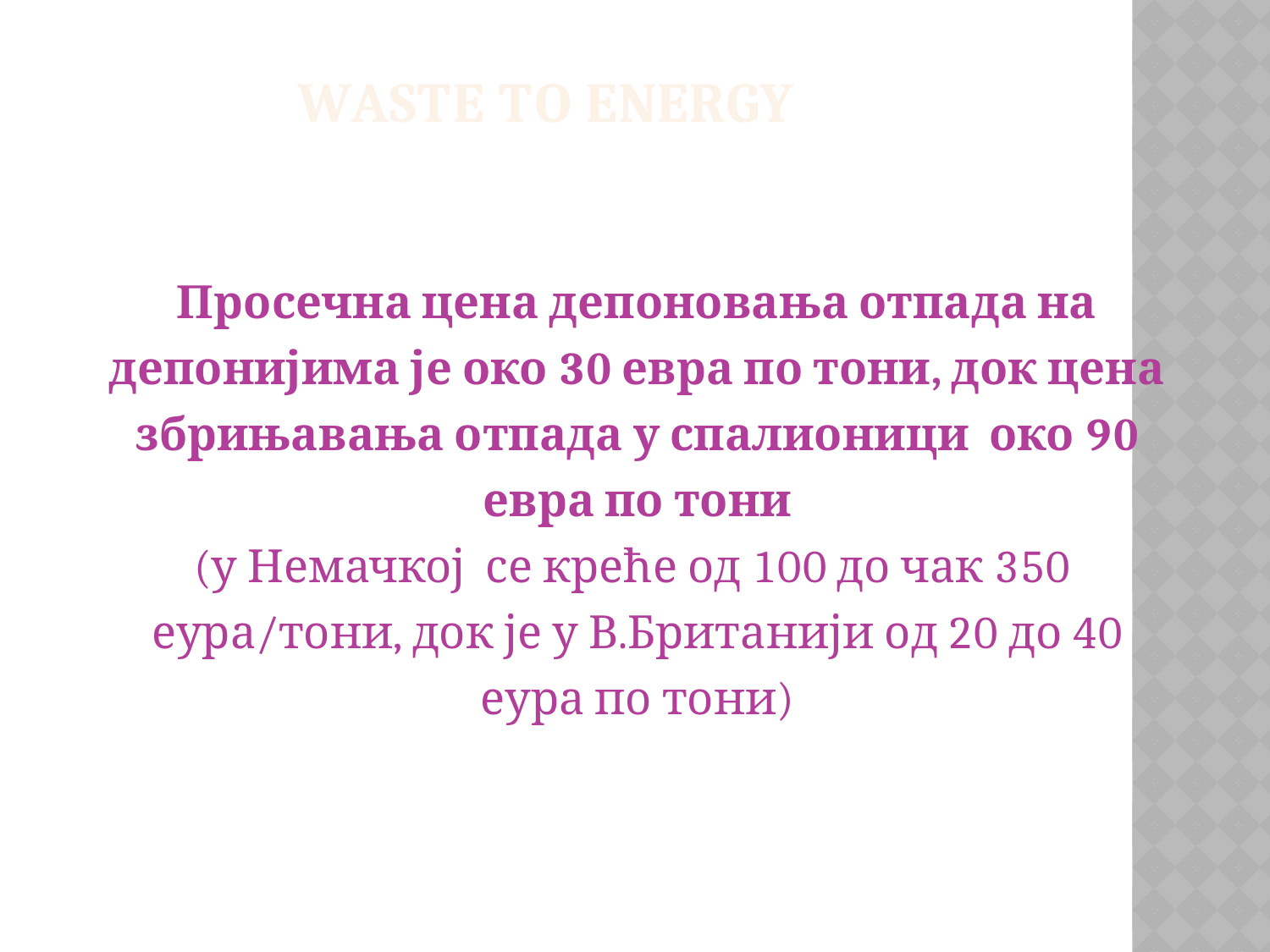

Waste to Energy

Просечна цена депоновања отпада на депонијима је око 30 евра по тони, док цена збрињавања отпада у спалионици  око 90 евра по тони
(у Немачкој  се креће од 100 до чак 350  еура/тони, док је у В.Британији од 20 до 40 еура по тони)